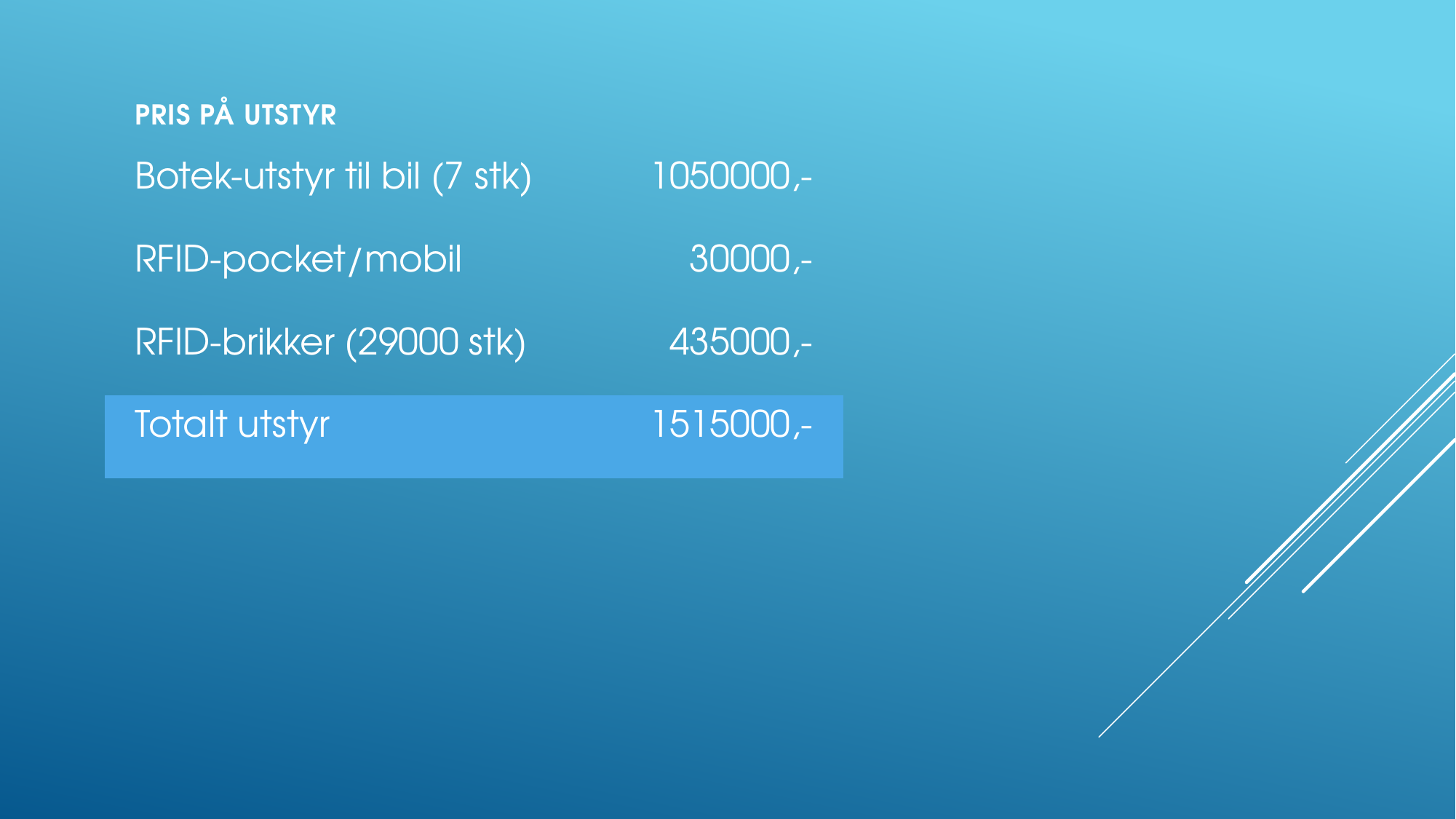

| Pris på utstyr |  |
| --- | --- |
| Botek-utstyr til bil (7 stk) | 1050000,- |
| RFID-pocket/mobil | 30000,- |
| RFID-brikker (29000 stk) | 435000,- |
| Totalt utstyr | 1515000,- |